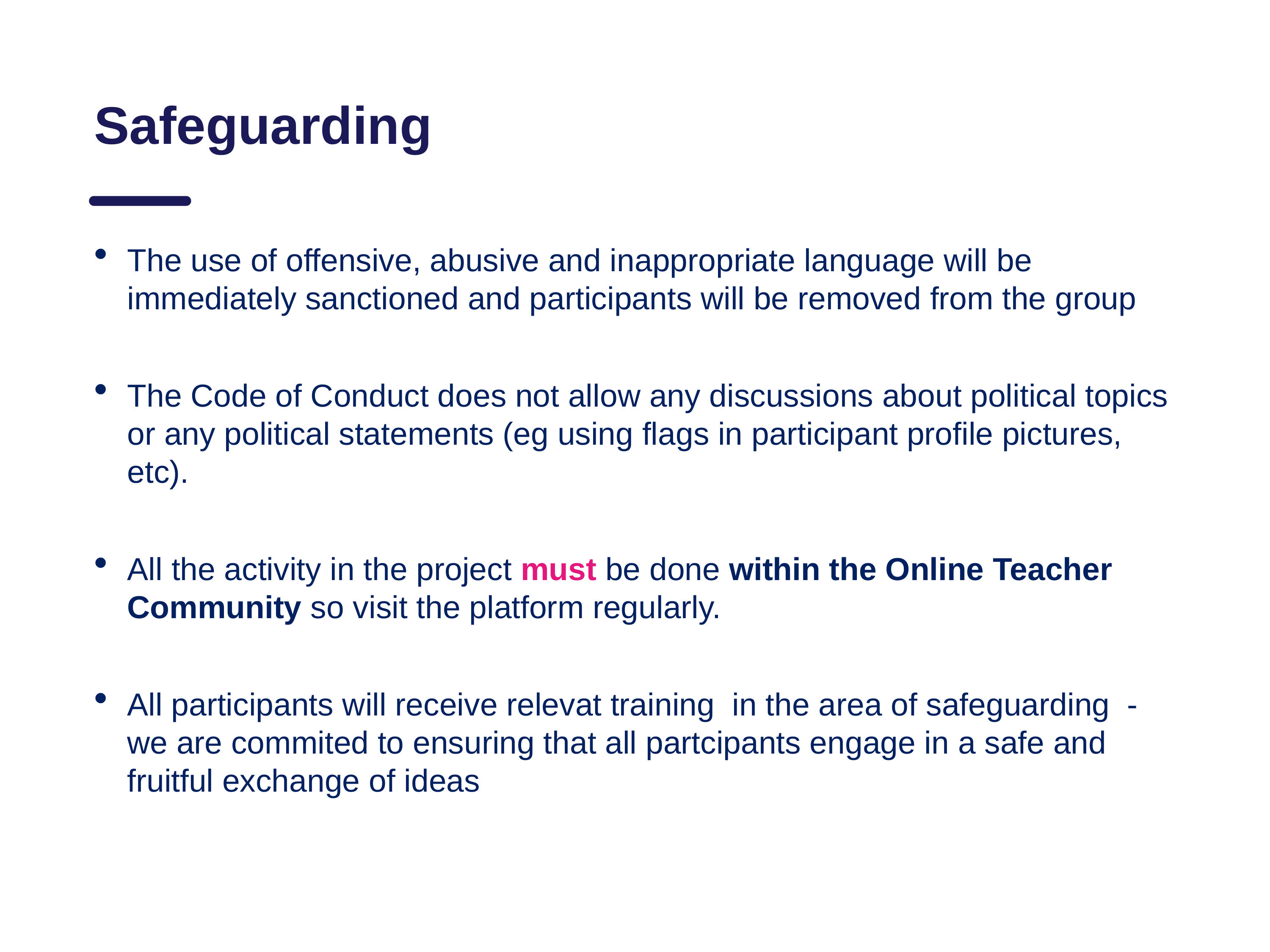

# Safeguarding
The use of offensive, abusive and inappropriate language will be immediately sanctioned and participants will be removed from the group

The Code of Conduct does not allow any discussions about political topics or any political statements (eg using flags in participant profile pictures, etc).

All the activity in the project must be done within the Online Teacher Community so visit the platform regularly.

All participants will receive relevat training  in the area of safeguarding  - we are commited to ensuring that all partcipants engage in a safe and fruitful exchange of ideas